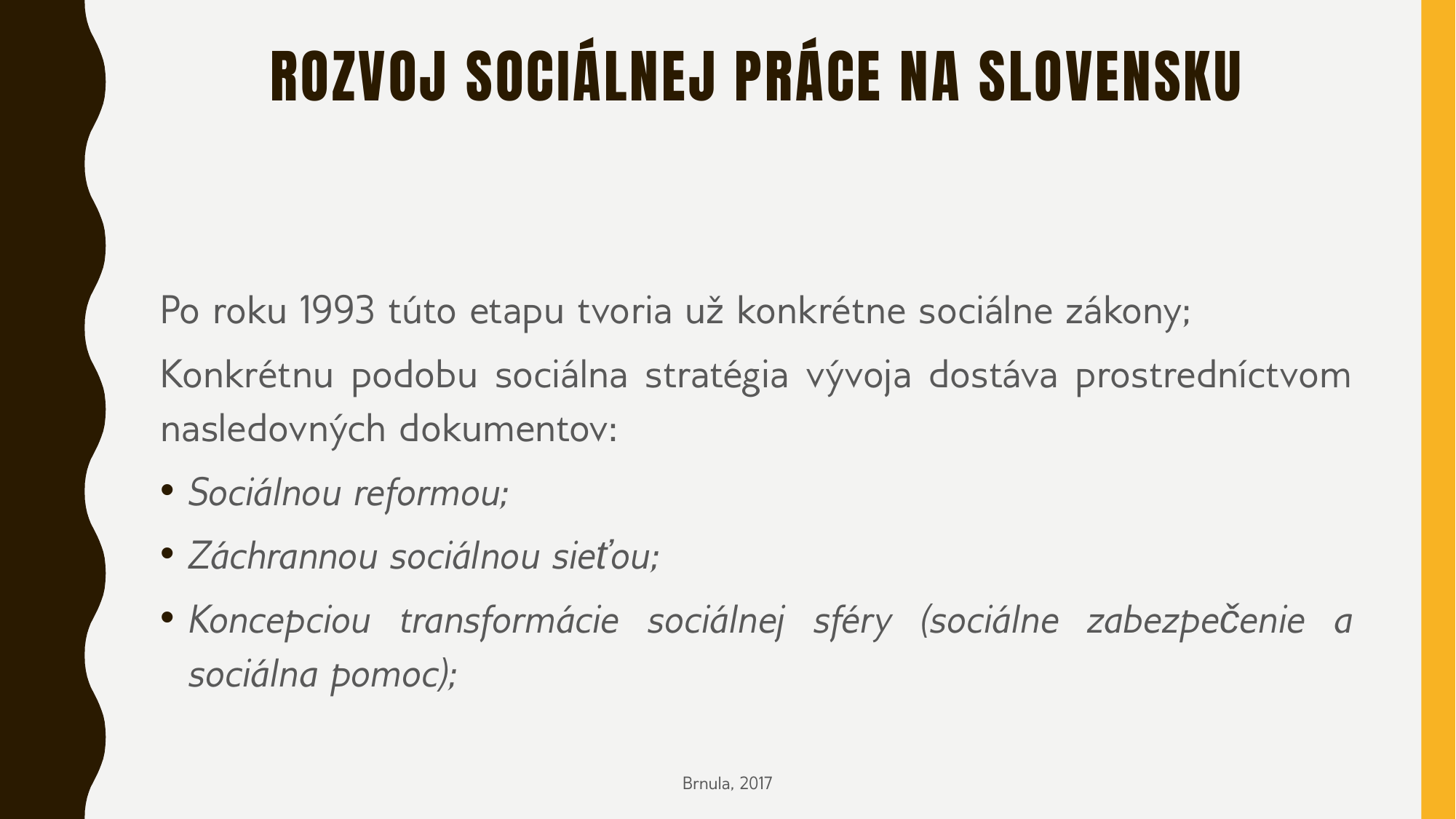

# Rozvoj sociálnej práce na Slovensku
Po roku 1993 túto etapu tvoria už konkrétne sociálne zákony;
Konkrétnu podobu sociálna stratégia vývoja dostáva prostredníctvom nasledovných dokumentov:
Sociálnou reformou;
Záchrannou sociálnou sieťou;
Koncepciou transformácie sociálnej sféry (sociálne zabezpečenie a sociálna pomoc);
Brnula, 2017